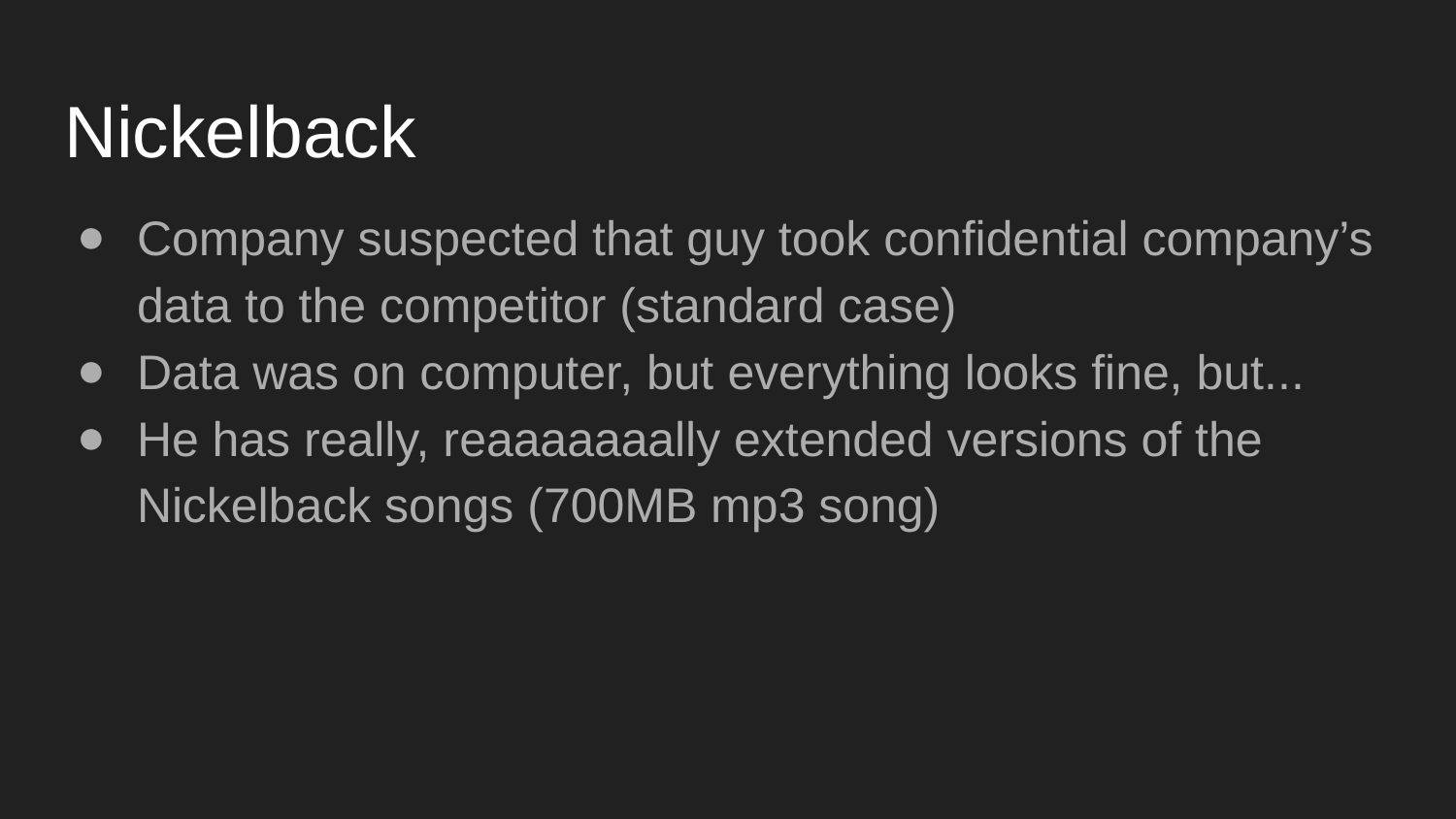

# Nickelback
Company suspected that guy took confidential company’s data to the competitor (standard case)
Data was on computer, but everything looks fine, but...
He has really, reaaaaaaally extended versions of the Nickelback songs (700MB mp3 song)